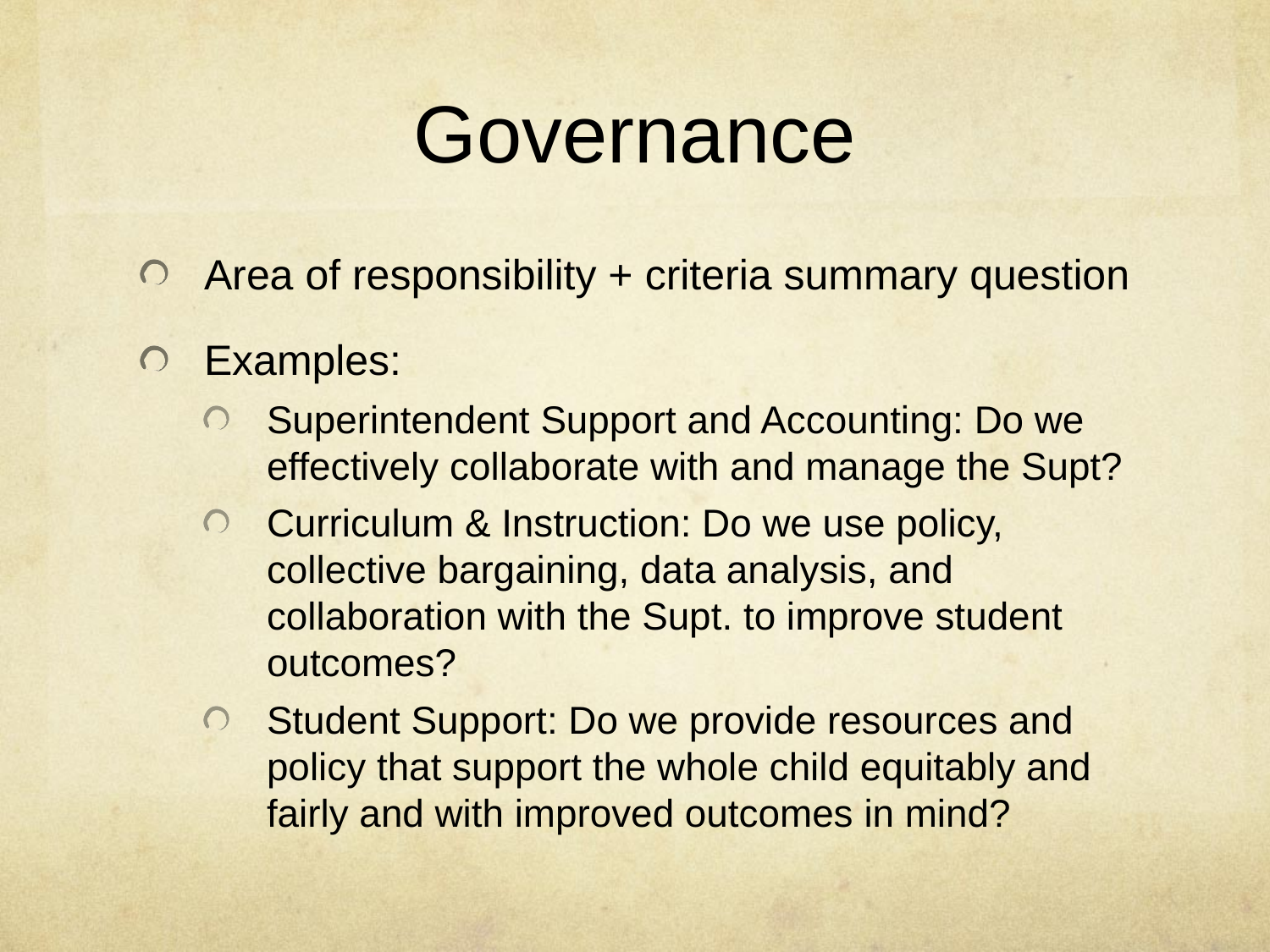

# Governance
Area of responsibility + criteria summary question
Examples:
Superintendent Support and Accounting: Do we effectively collaborate with and manage the Supt?
Curriculum & Instruction: Do we use policy, collective bargaining, data analysis, and collaboration with the Supt. to improve student outcomes?
Student Support: Do we provide resources and policy that support the whole child equitably and fairly and with improved outcomes in mind?